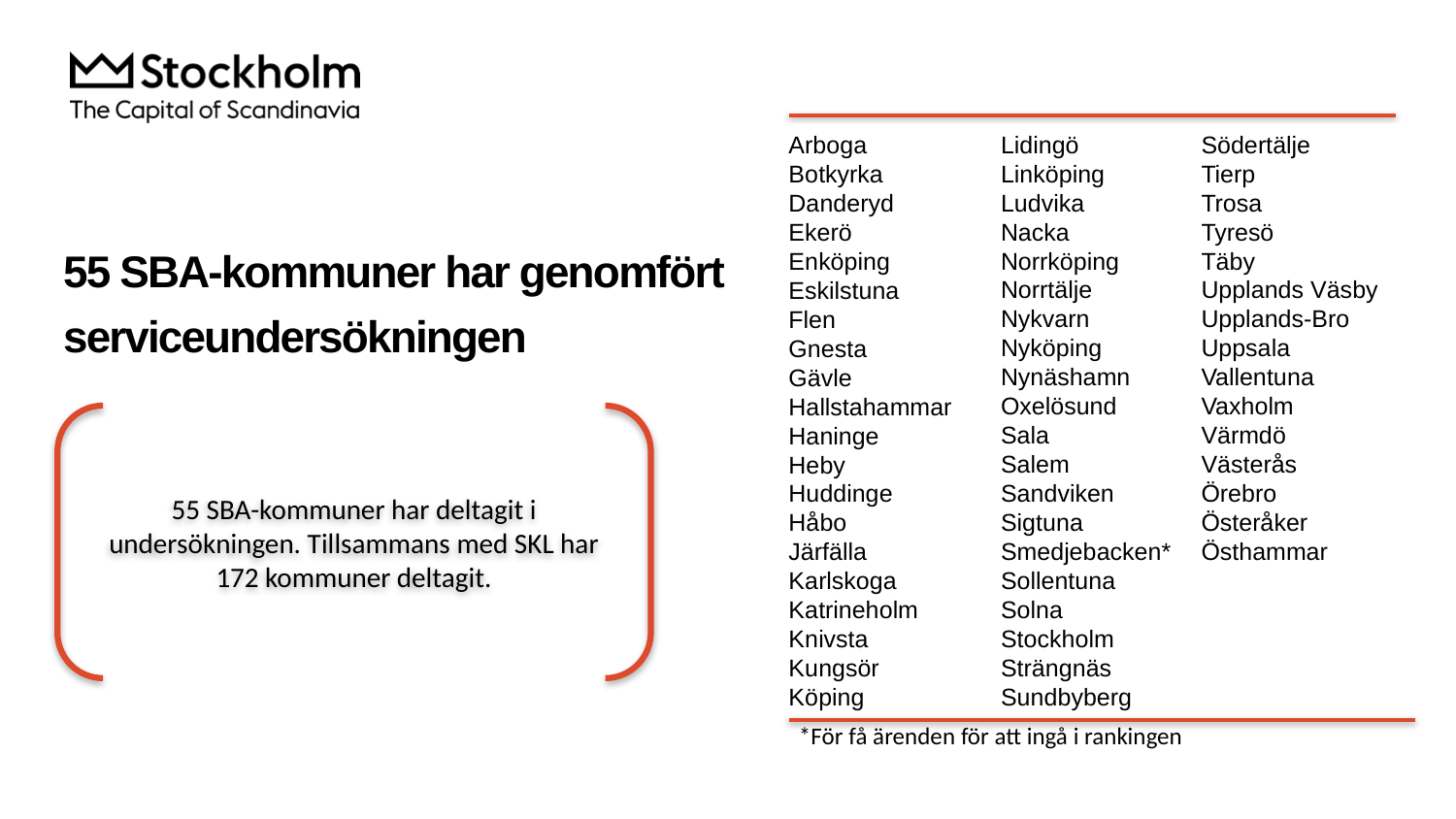

Södertälje
Tierp
Trosa
Tyresö
Täby
Upplands Väsby
Upplands-Bro
Uppsala
Vallentuna
Vaxholm
Värmdö
Västerås
Örebro
Österåker
Östhammar
Lidingö
Linköping
Ludvika
Nacka
Norrköping
Norrtälje
Nykvarn
Nyköping
Nynäshamn
Oxelösund
Sala
Salem
Sandviken
Sigtuna
Smedjebacken*
Sollentuna
Solna
Stockholm
Strängnäs
Sundbyberg
Arboga
Botkyrka
Danderyd
Ekerö
Enköping
Eskilstuna
Flen
Gnesta
Gävle
Hallstahammar
Haninge
Heby
Huddinge
Håbo
Järfälla
Karlskoga
Katrineholm
Knivsta
Kungsör
Köping
# 55 SBA-kommuner har genomfört serviceundersökningen
55 SBA-kommuner har deltagit i undersökningen. Tillsammans med SKL har 172 kommuner deltagit.
*För få ärenden för att ingå i rankingen